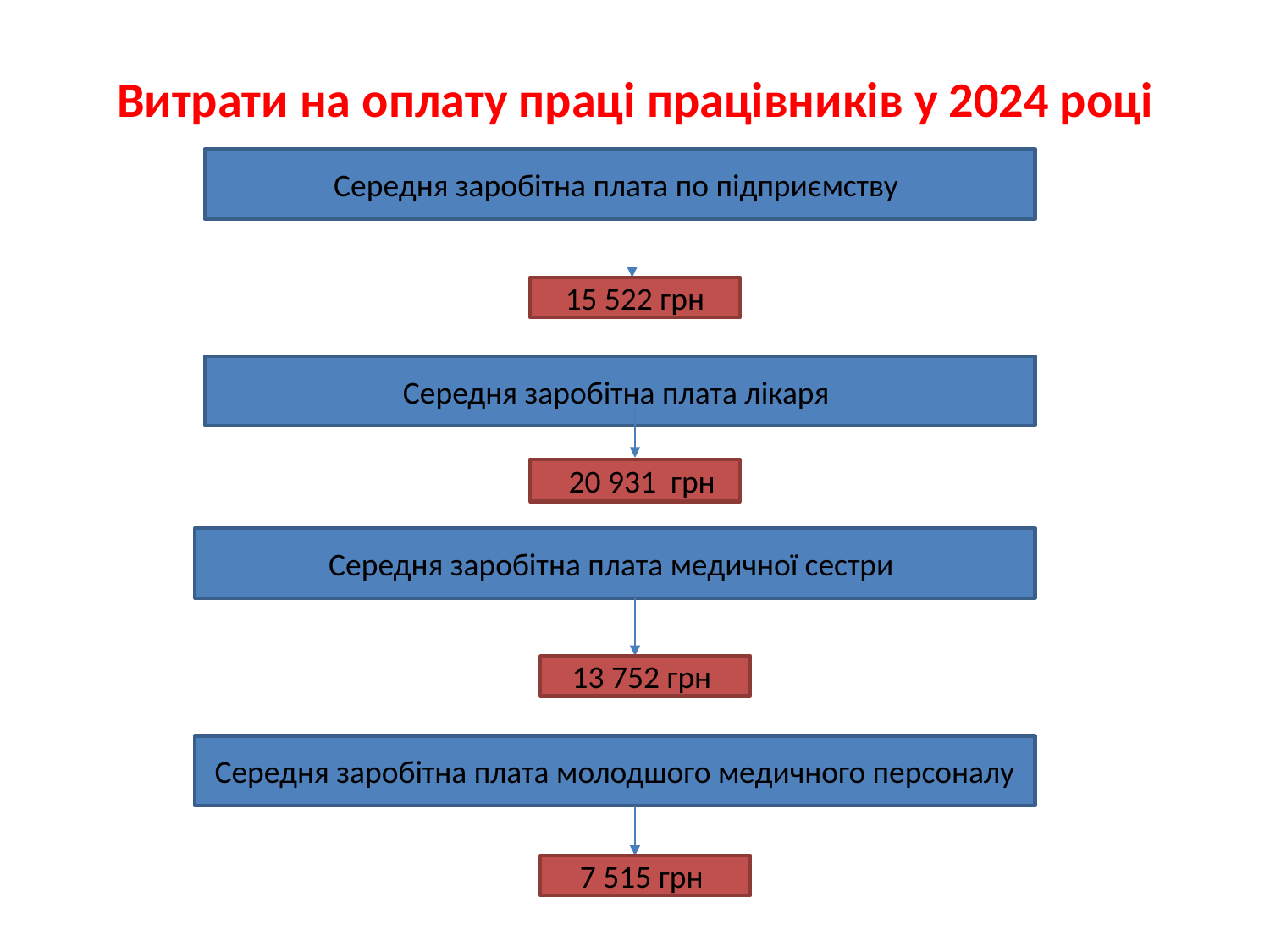

# Витрати на оплату праці працівників у 2024 році

Середня заробітна плата по підприємству
 15 522 грн
Середня заробітна плата лікаря
   20 931  грн
Середня заробітна плата медичної сестри
13 752 грн
Середня заробітна плата молодшого медичного персоналу
7 515 грн